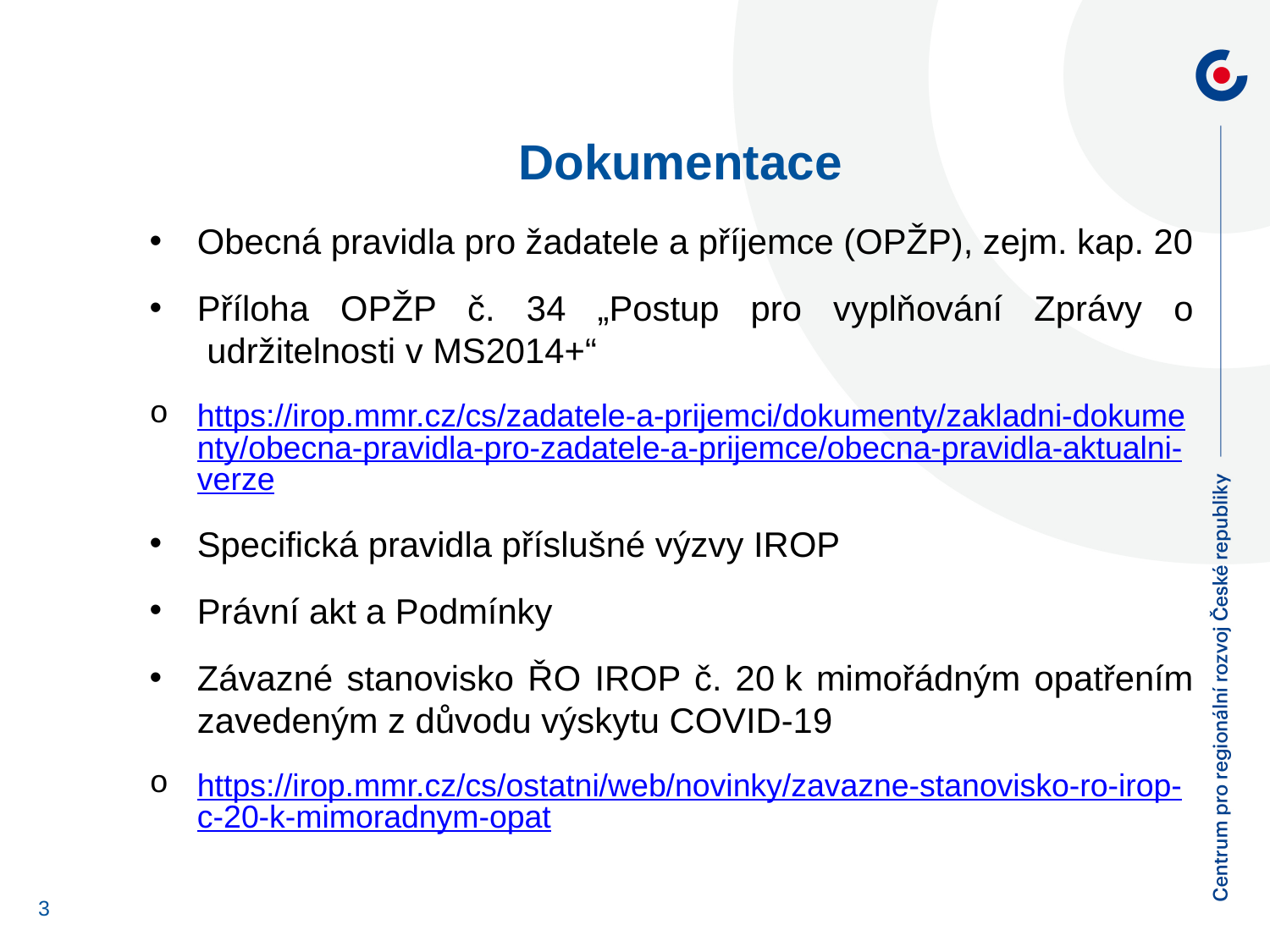

# Dokumentace
Obecná pravidla pro žadatele a příjemce (OPŽP), zejm. kap. 20
Příloha OPŽP č. 34 „Postup pro vyplňování Zprávy o  udržitelnosti v MS2014+“
https://irop.mmr.cz/cs/zadatele-a-prijemci/dokumenty/zakladni-dokumenty/obecna-pravidla-pro-zadatele-a-prijemce/obecna-pravidla-aktualni-verze
Specifická pravidla příslušné výzvy IROP
Právní akt a Podmínky
Závazné stanovisko ŘO IROP č. 20 k mimořádným opatřením zavedeným z důvodu výskytu COVID-19
https://irop.mmr.cz/cs/ostatni/web/novinky/zavazne-stanovisko-ro-irop-c-20-k-mimoradnym-opat

3